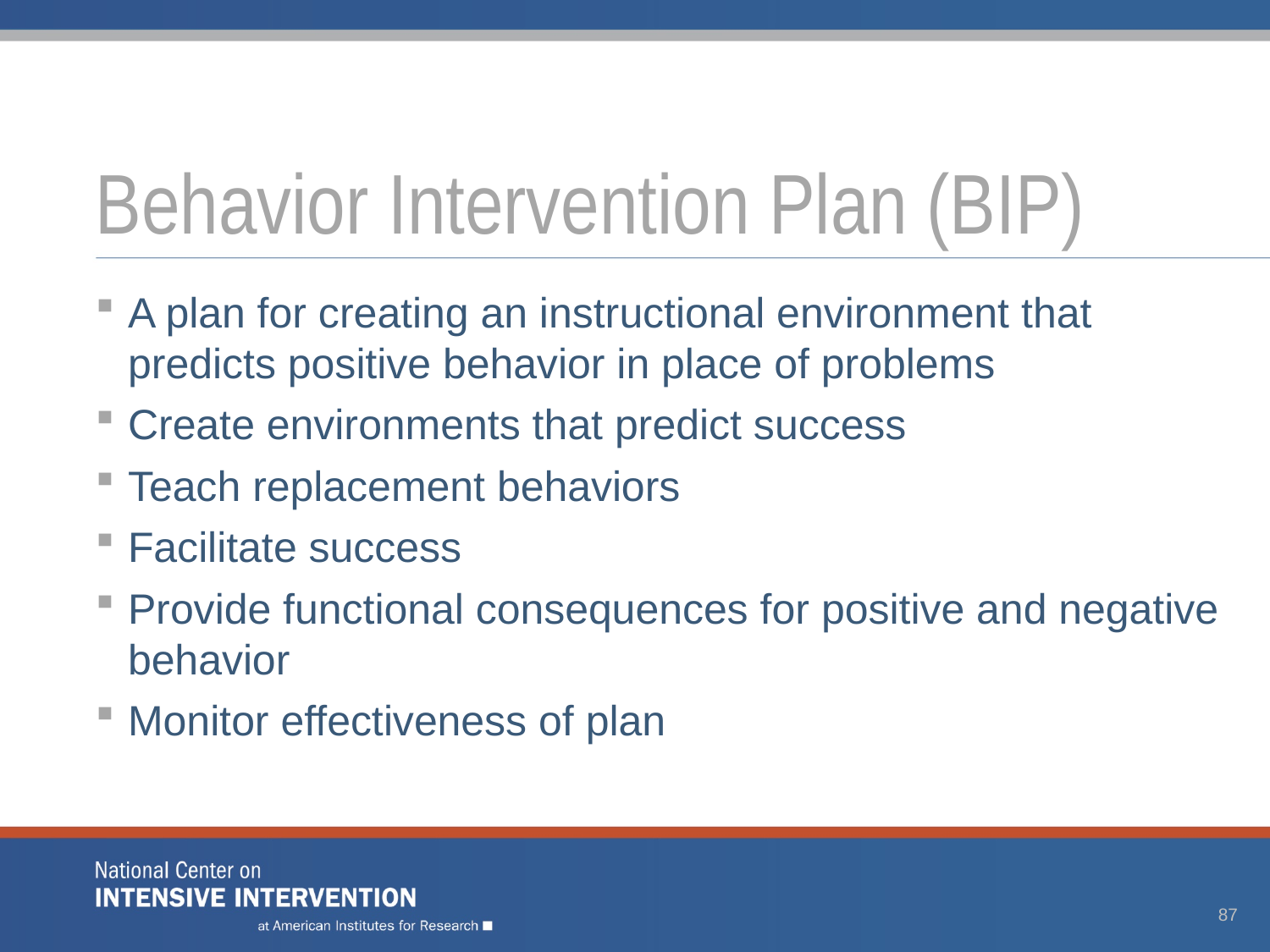

# Behavior Intervention Plan (BIP)
A plan for creating an instructional environment that predicts positive behavior in place of problems
Create environments that predict success
Teach replacement behaviors
Facilitate success
Provide functional consequences for positive and negative behavior
Monitor effectiveness of plan
87